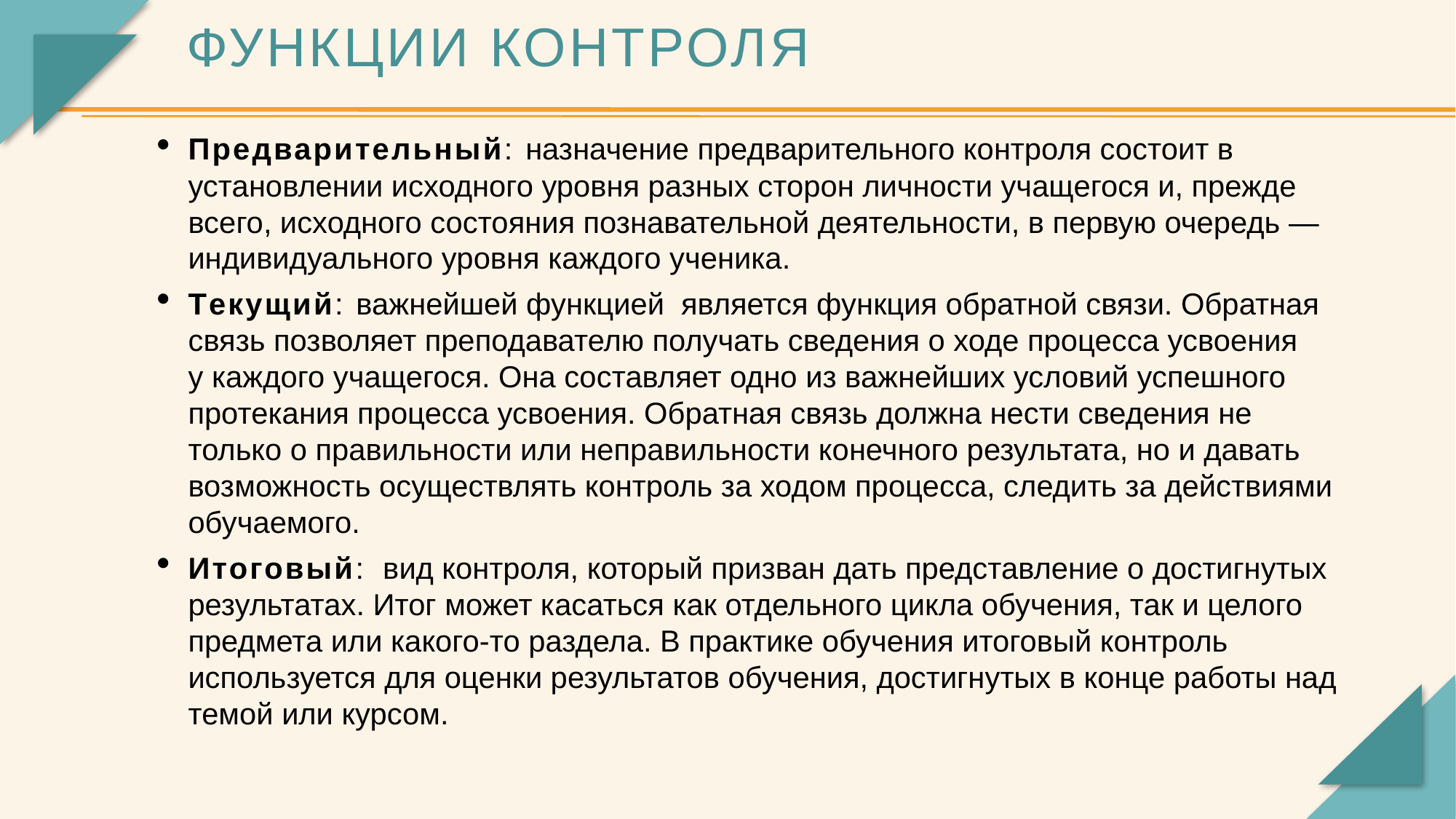

Функции контроля
Предварительный: назначение предварительного контроля состоит в установлении исходного уровня разных сторон личности учащегося и, прежде всего, исходного состояния познавательной деятельности, в первую очередь — индивидуального уровня каждого ученика.
Текущий: важнейшей функцией  является функция обратной связи. Обратная связь позволяет преподавателю получать сведения о ходе процесса усвоения
у каждого учащегося. Она составляет одно из важнейших условий успешного протекания процесса усвоения. Обратная связь должна нести сведения не только о правильности или неправильности конечного результата, но и давать возможность осуществлять контроль за ходом процесса, следить за действиями обучаемого.
Итоговый:  вид контроля, который призван дать представление о достигнутых результатах. Итог может касаться как отдельного цикла обучения, так и целого предмета или какого-то раздела. В практике обучения итоговый контроль используется для оценки результатов обучения, достигнутых в конце работы над темой или курсом.